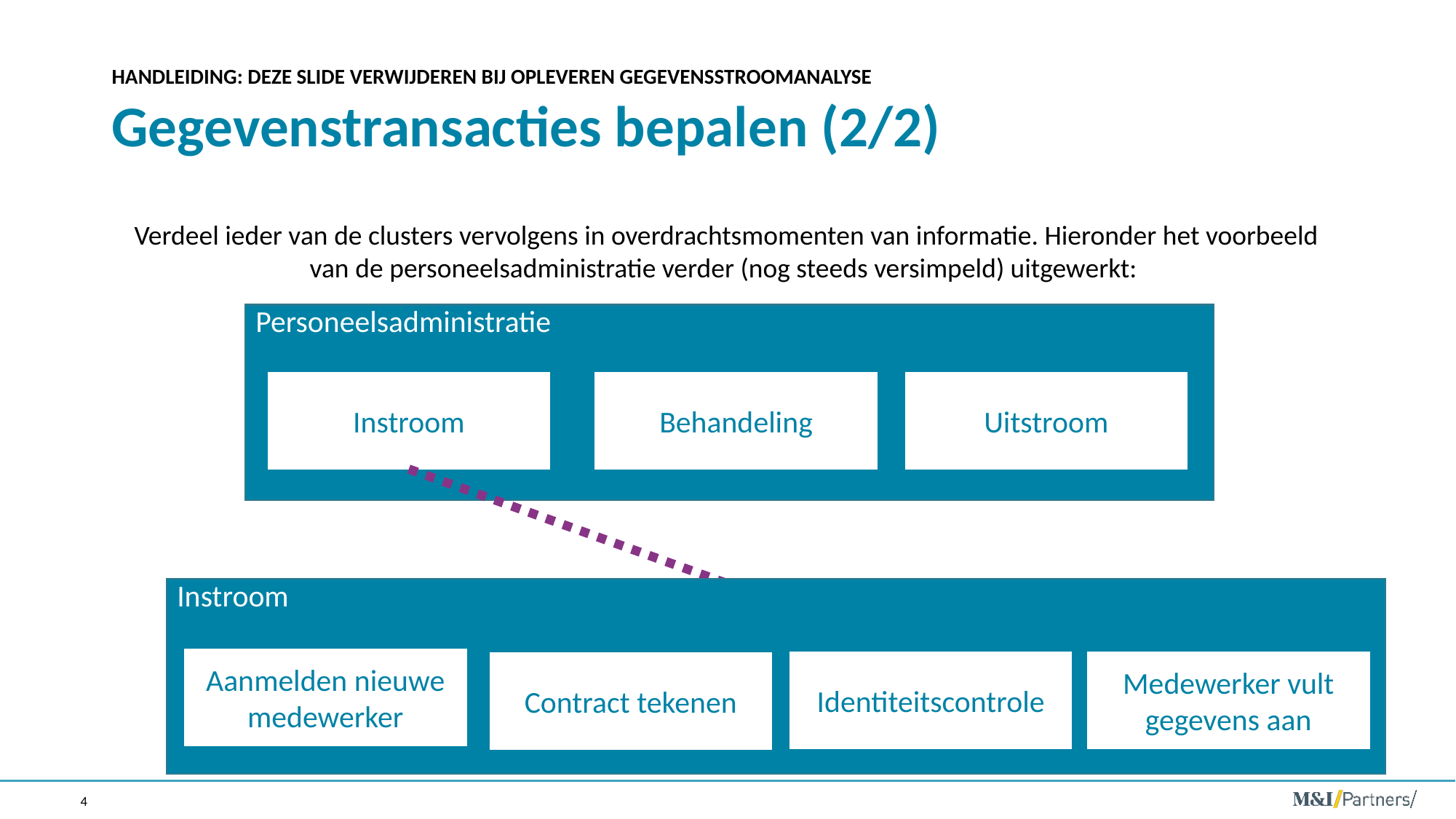

Handleiding: deze slide verwijderen bij opleveren gegevensstroomanalyse
# Gegevenstransacties bepalen (2/2)
Verdeel ieder van de clusters vervolgens in overdrachtsmomenten van informatie. Hieronder het voorbeeld van de personeelsadministratie verder (nog steeds versimpeld) uitgewerkt:
Personeelsadministratie

Instroom
Behandeling
Uitstroom
Instroom

Aanmelden nieuwe medewerker
Identiteitscontrole
Medewerker vult gegevens aan
Contract tekenen
4